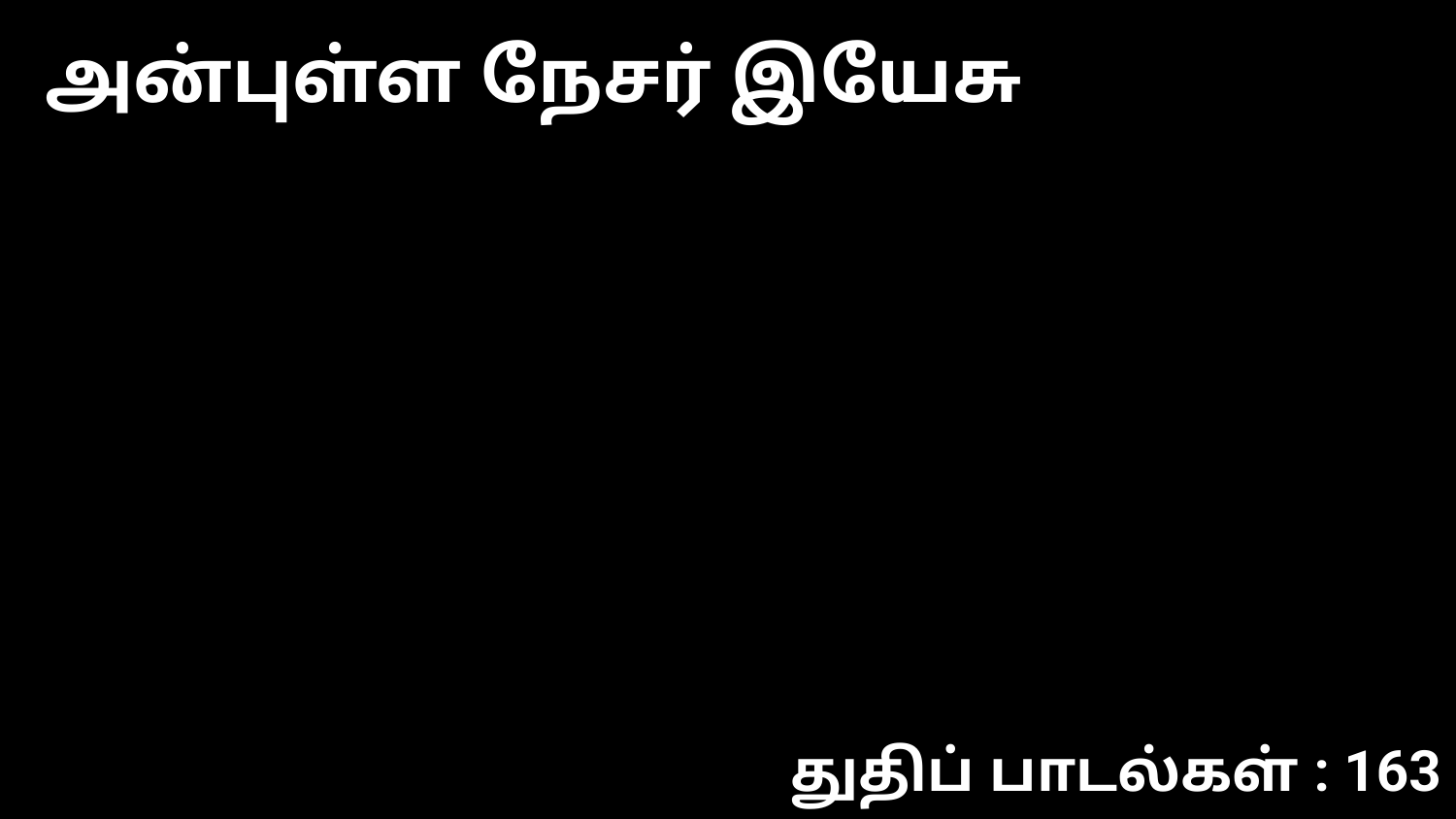

அன்புள்ள நேசர் இயேசு
துதிப் பாடல்கள் : 163